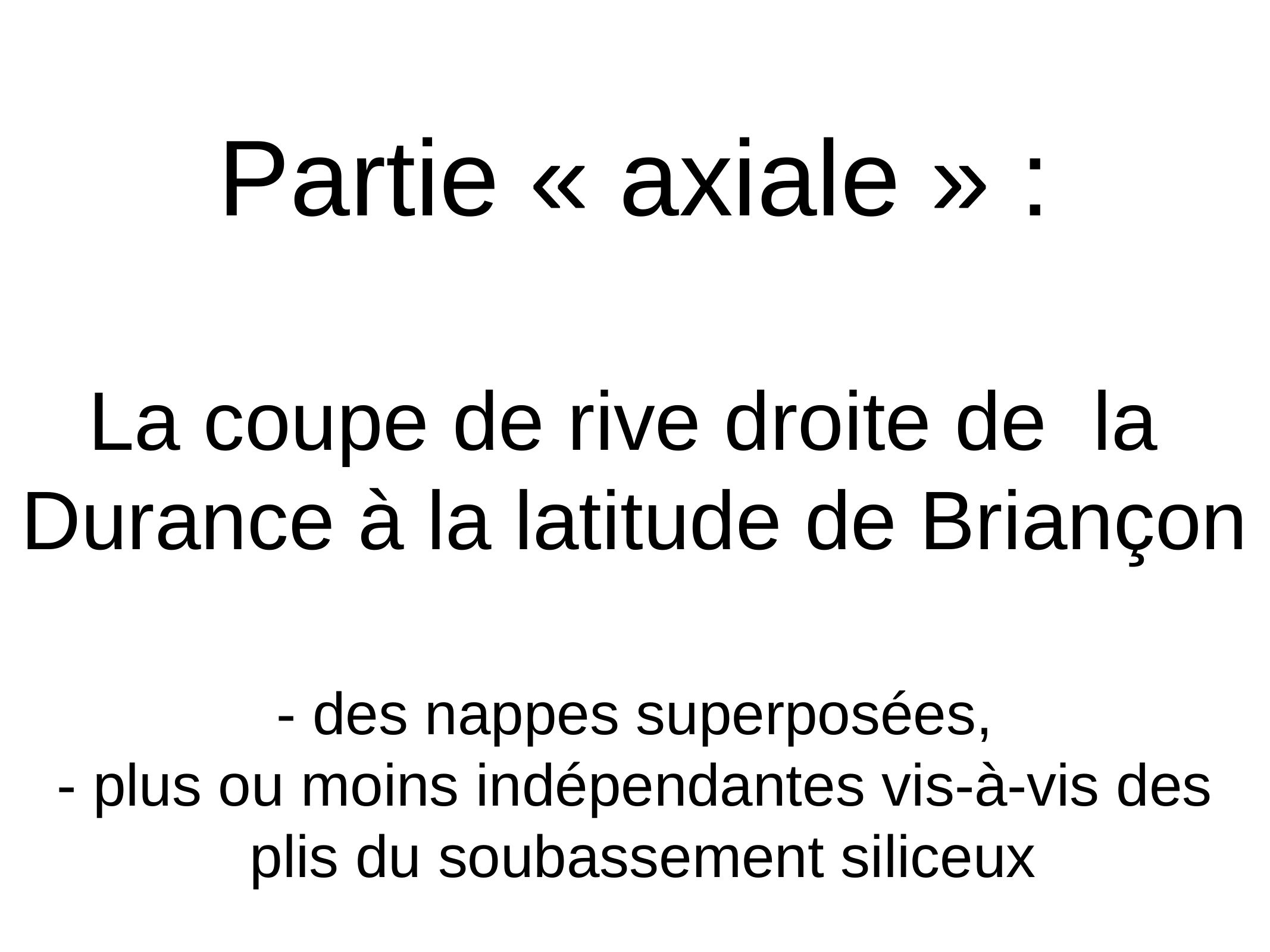

Partie « axiale » :

La coupe de rive droite de  la
Durance à la latitude de Briançon
- des nappes superposées,
- plus ou moins indépendantes vis-à-vis des
 plis du soubassement siliceux